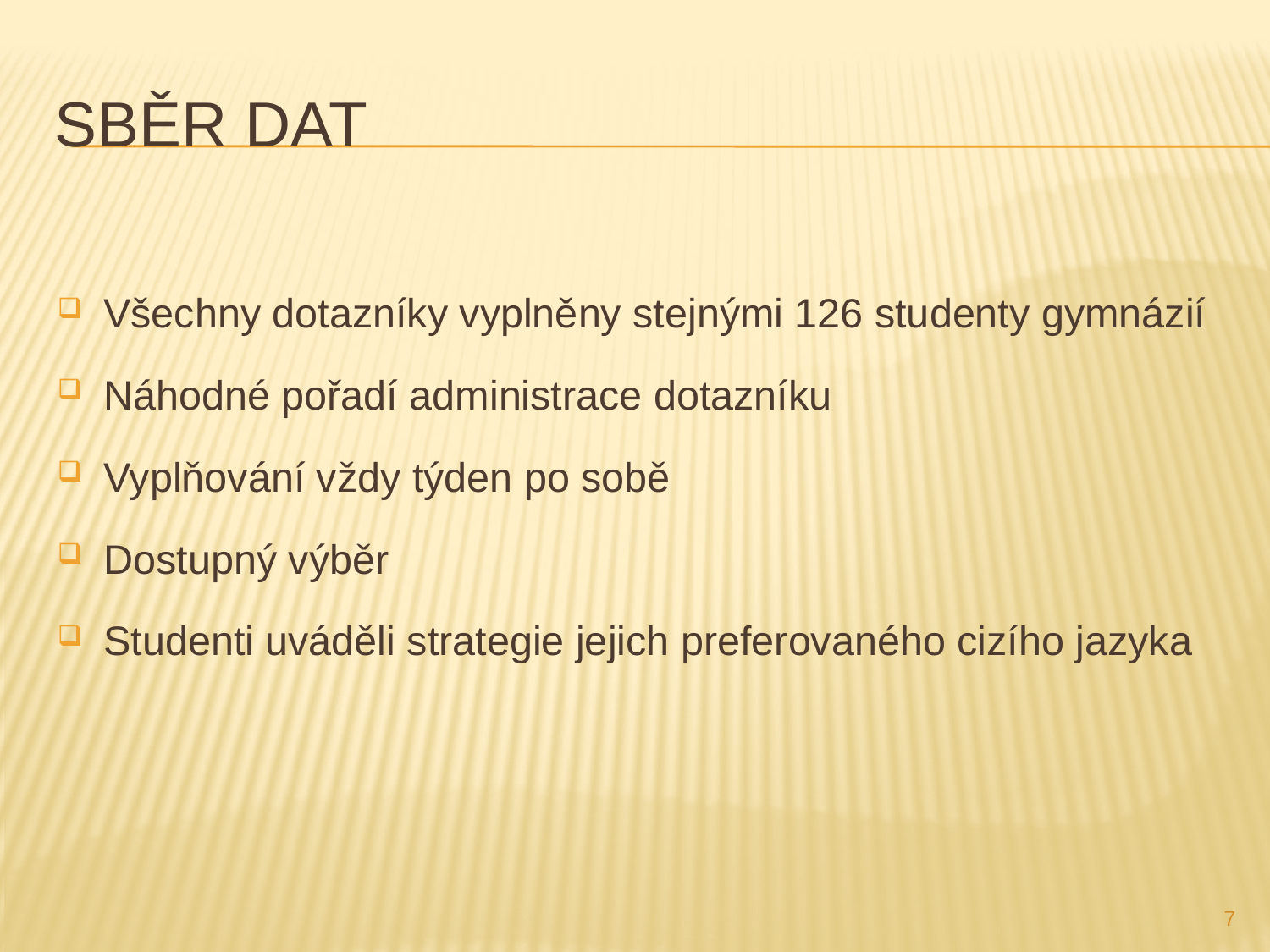

# Sběr dat
Všechny dotazníky vyplněny stejnými 126 studenty gymnázií
Náhodné pořadí administrace dotazníku
Vyplňování vždy týden po sobě
Dostupný výběr
Studenti uváděli strategie jejich preferovaného cizího jazyka

7